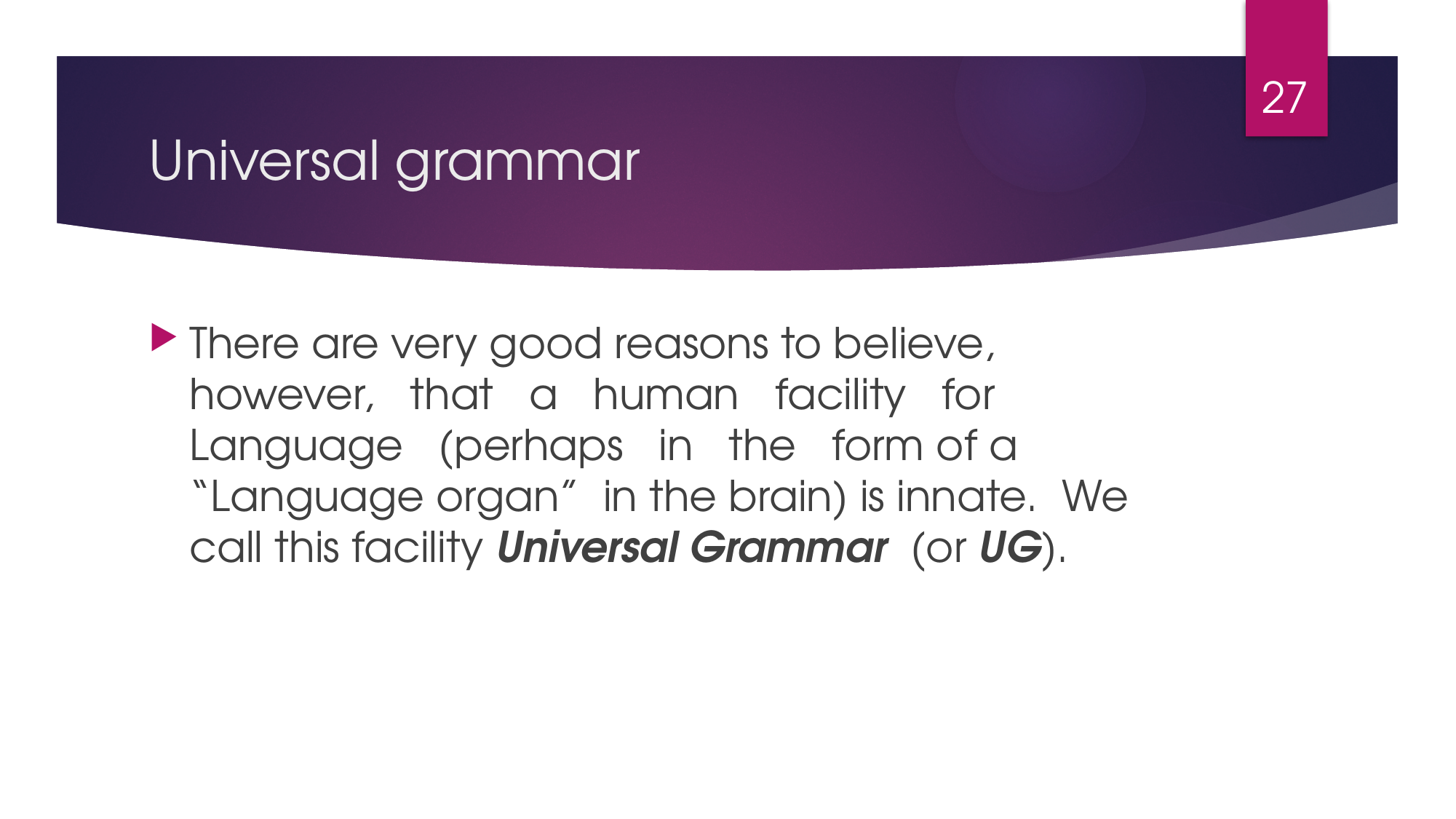

27
# Universal grammar
There are very good reasons to believe, however,   that   a   human   facility   for   Language   (perhaps   in   the   form of a “Language organ”  in the brain) is innate.  We call this facility Universal Grammar  (or UG).